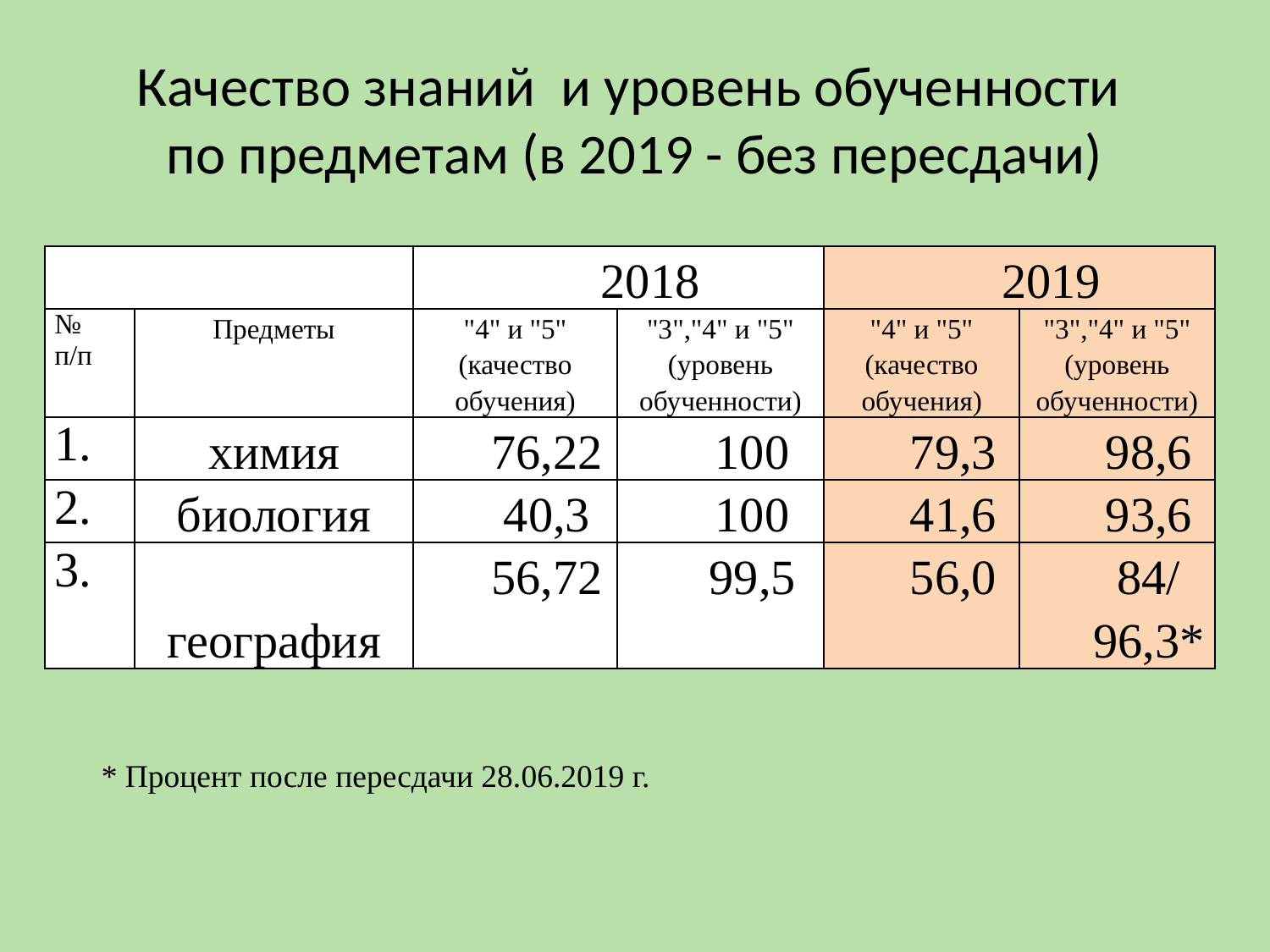

# Качество знаний  и уровень обученности по предметам (в 2019 - без пересдачи)
|  |  | 2018 |  | 2019 |  |
| --- | --- | --- | --- | --- | --- |
| № п/п | Предметы | "4" и "5" (качество обучения) | "3","4" и "5" (уровень обученности) | "4" и "5" (качество обучения) | "3","4" и "5" (уровень обученности) |
| 1. | химия | 76,22 | 100 | 79,3 | 98,6 |
| 2. | биология | 40,3 | 100 | 41,6 | 93,6 |
| 3. | география | 56,72 | 99,5 | 56,0 | 84/ 96,3\* |
* Процент после пересдачи 28.06.2019 г.